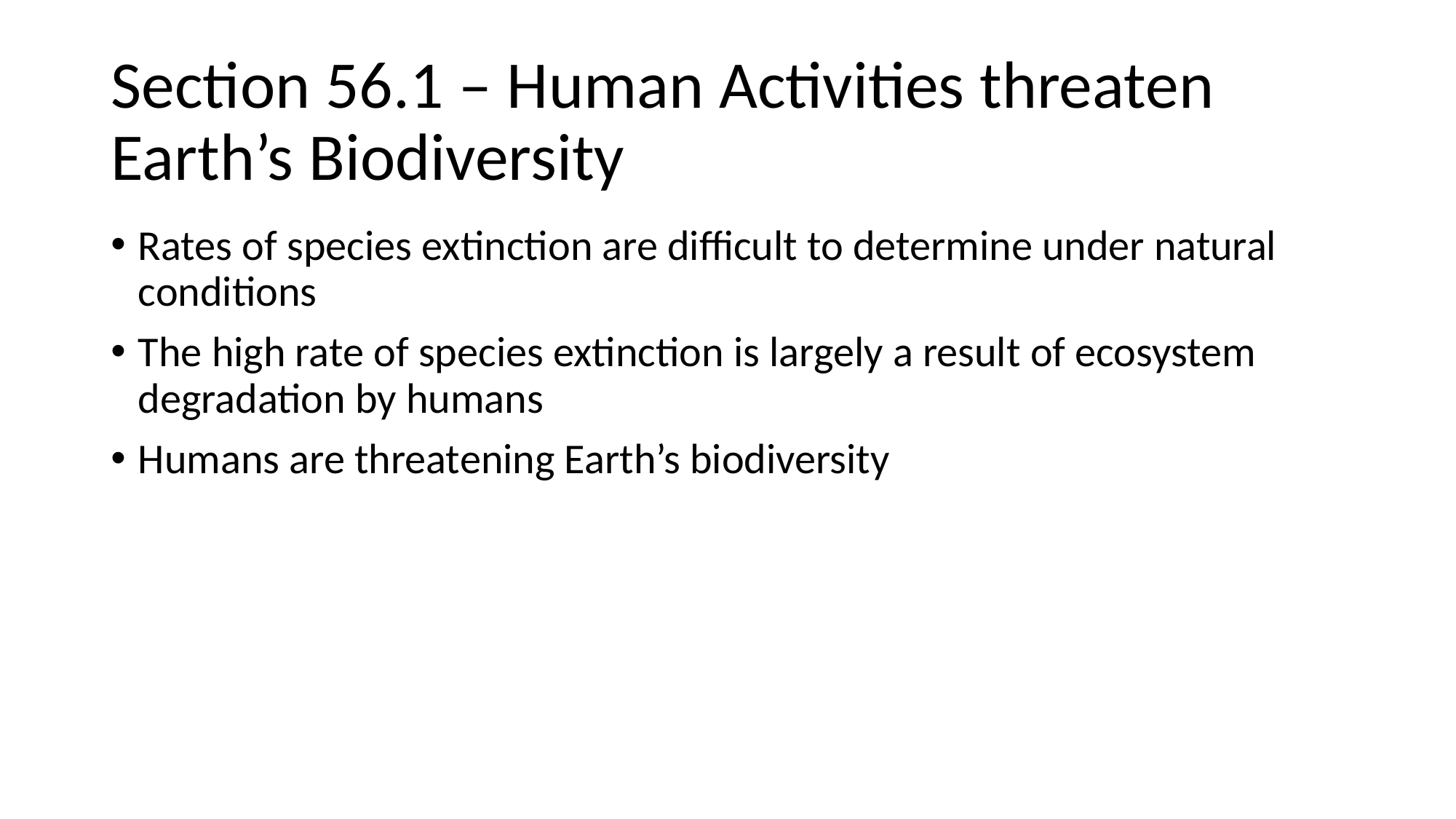

# Section 56.1 – Human Activities threaten Earth’s Biodiversity
Rates of species extinction are difficult to determine under natural conditions
The high rate of species extinction is largely a result of ecosystem degradation by humans
Humans are threatening Earth’s biodiversity